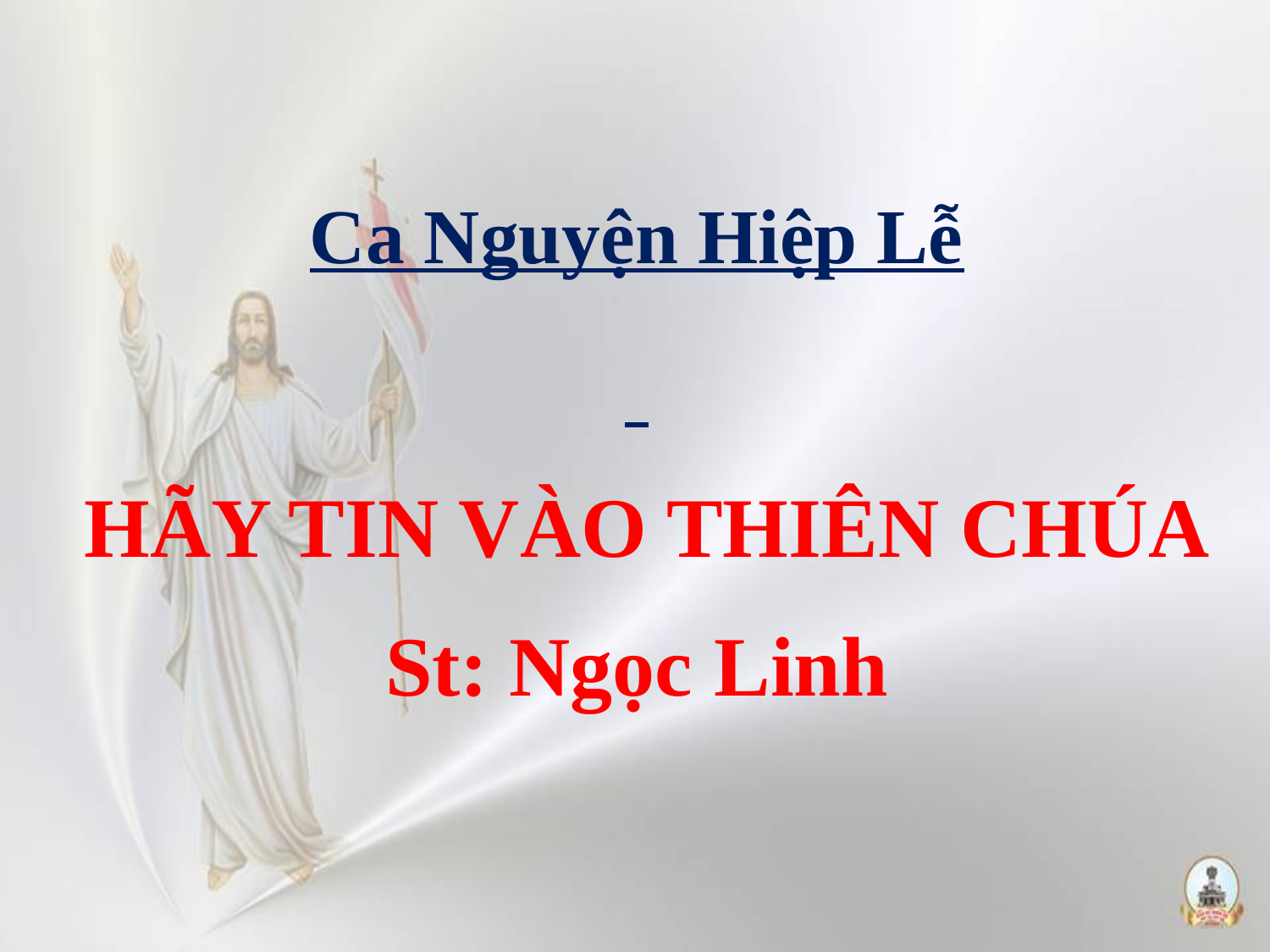

Ca Nguyện Hiệp Lễ

 HÃY TIN VÀO THIÊN CHÚA
St: Ngọc Linh